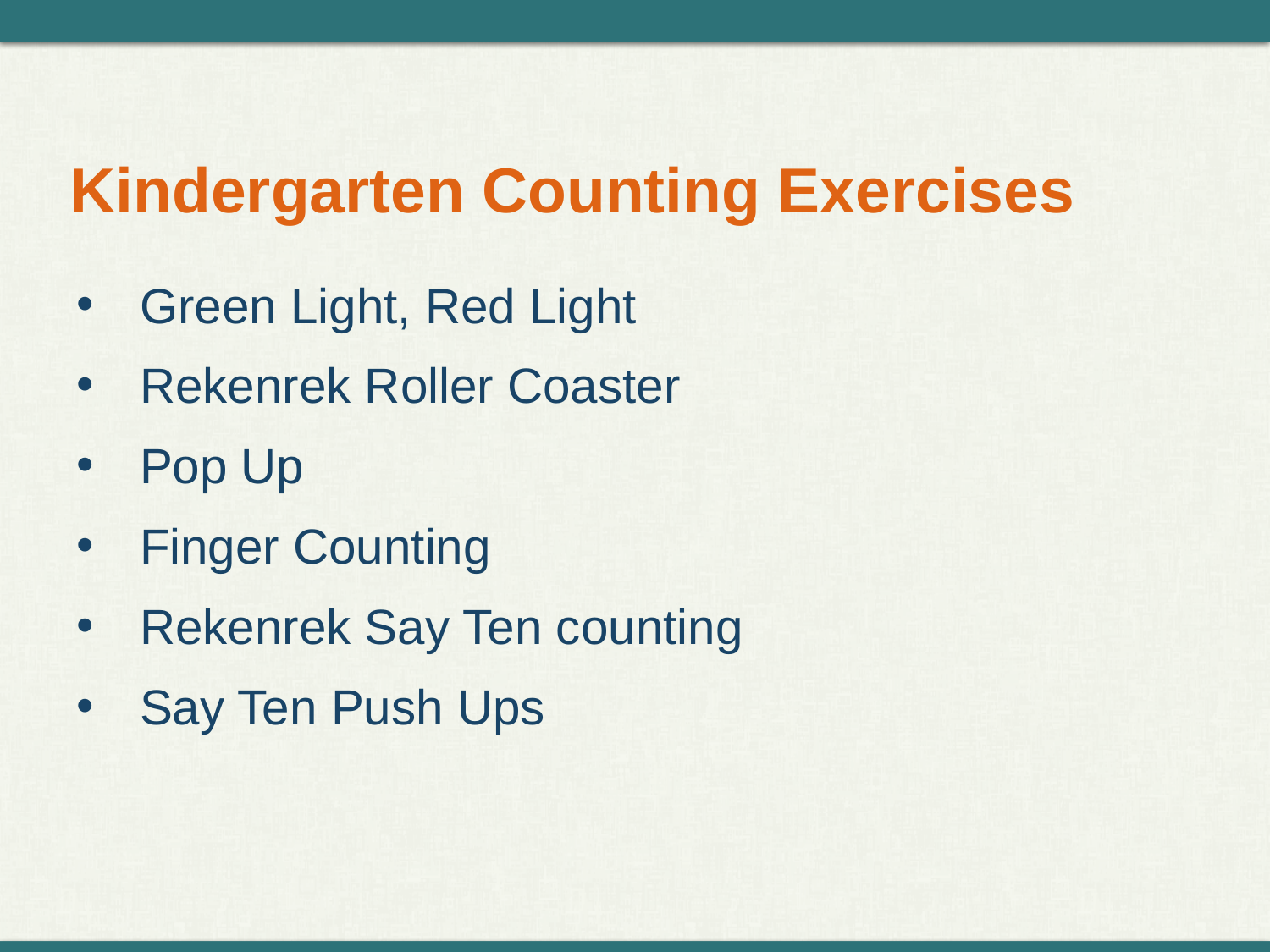

# Kindergarten Counting Exercises

Green Light, Red Light
Rekenrek Roller Coaster
Pop Up
Finger Counting
Rekenrek Say Ten counting
Say Ten Push Ups